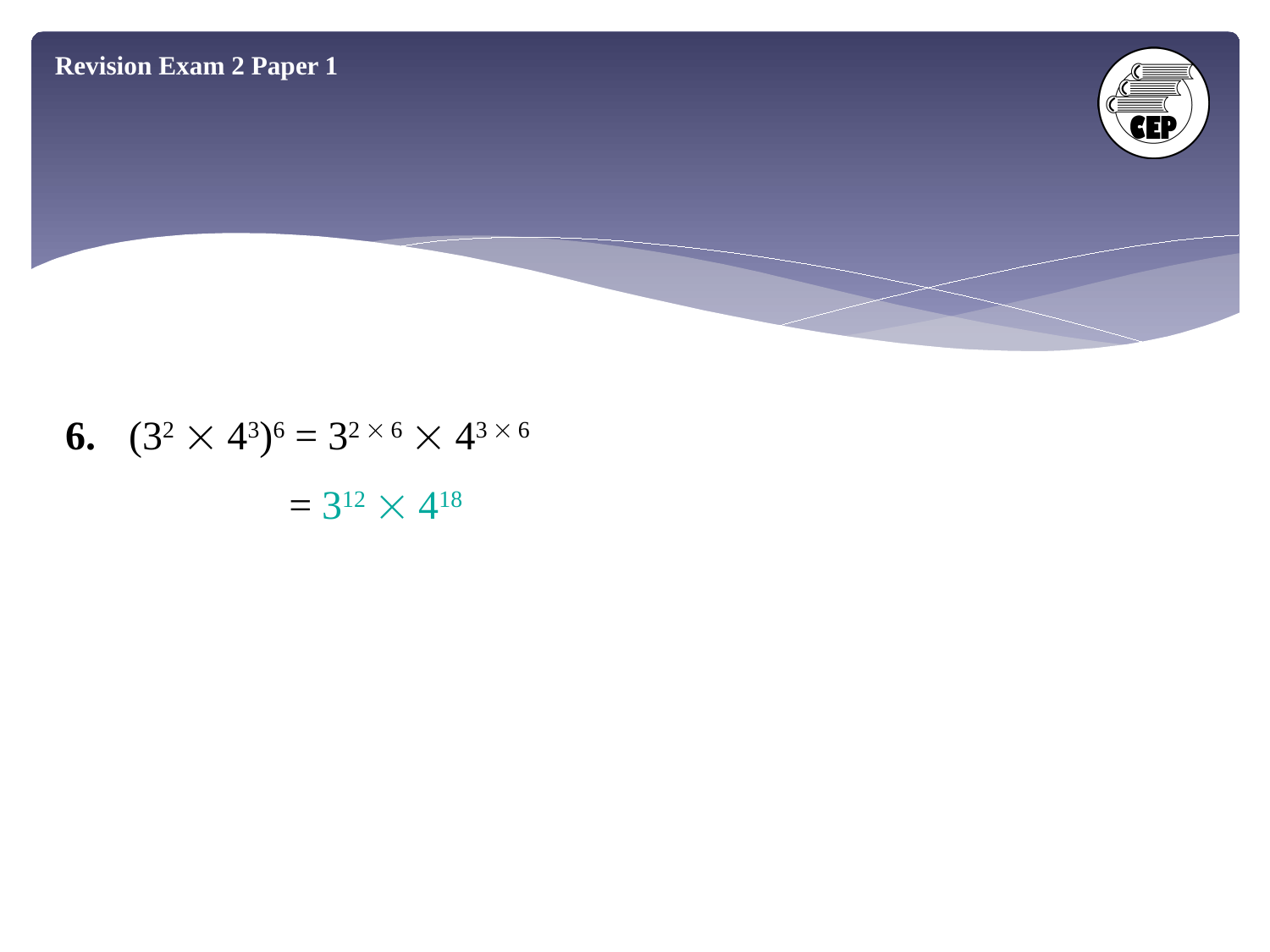

Revision Exam 2 Paper 1
6.	(32 × 43)6 = 32 × 6 × 43 × 6
= 312 × 418